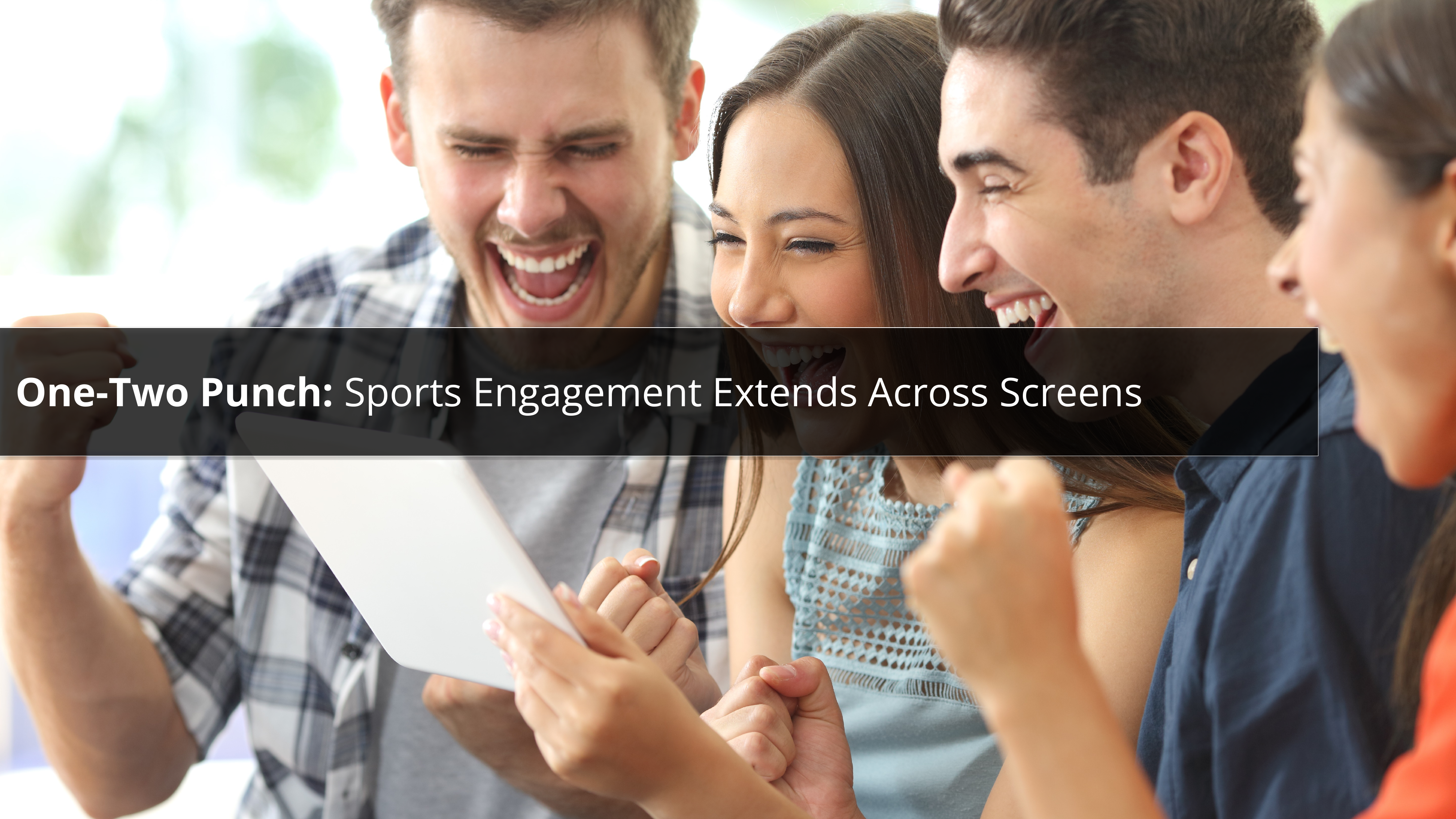

One-Two Punch: Sports Engagement Extends Across Screens